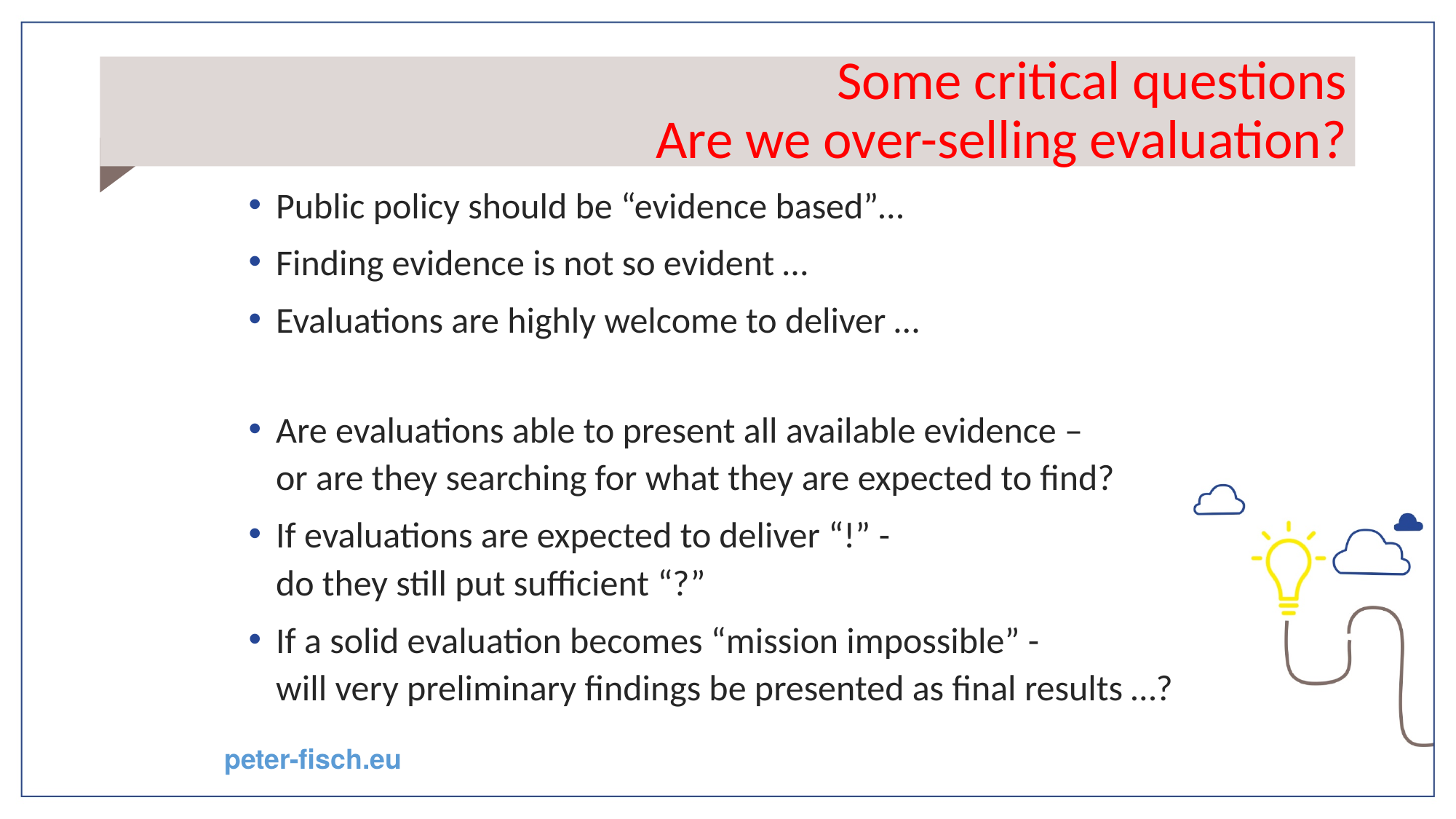

# Some critical questions Are we over-selling evaluation?
Public policy should be “evidence based”…
Finding evidence is not so evident …
Evaluations are highly welcome to deliver …

Are evaluations able to present all available evidence –            or are they searching for what they are expected to find?
If evaluations are expected to deliver “!” -                                   do they still put sufficient “?”
If a solid evaluation becomes “mission impossible” -                 will very preliminary findings be presented as final results …?
peter-fisch.eu